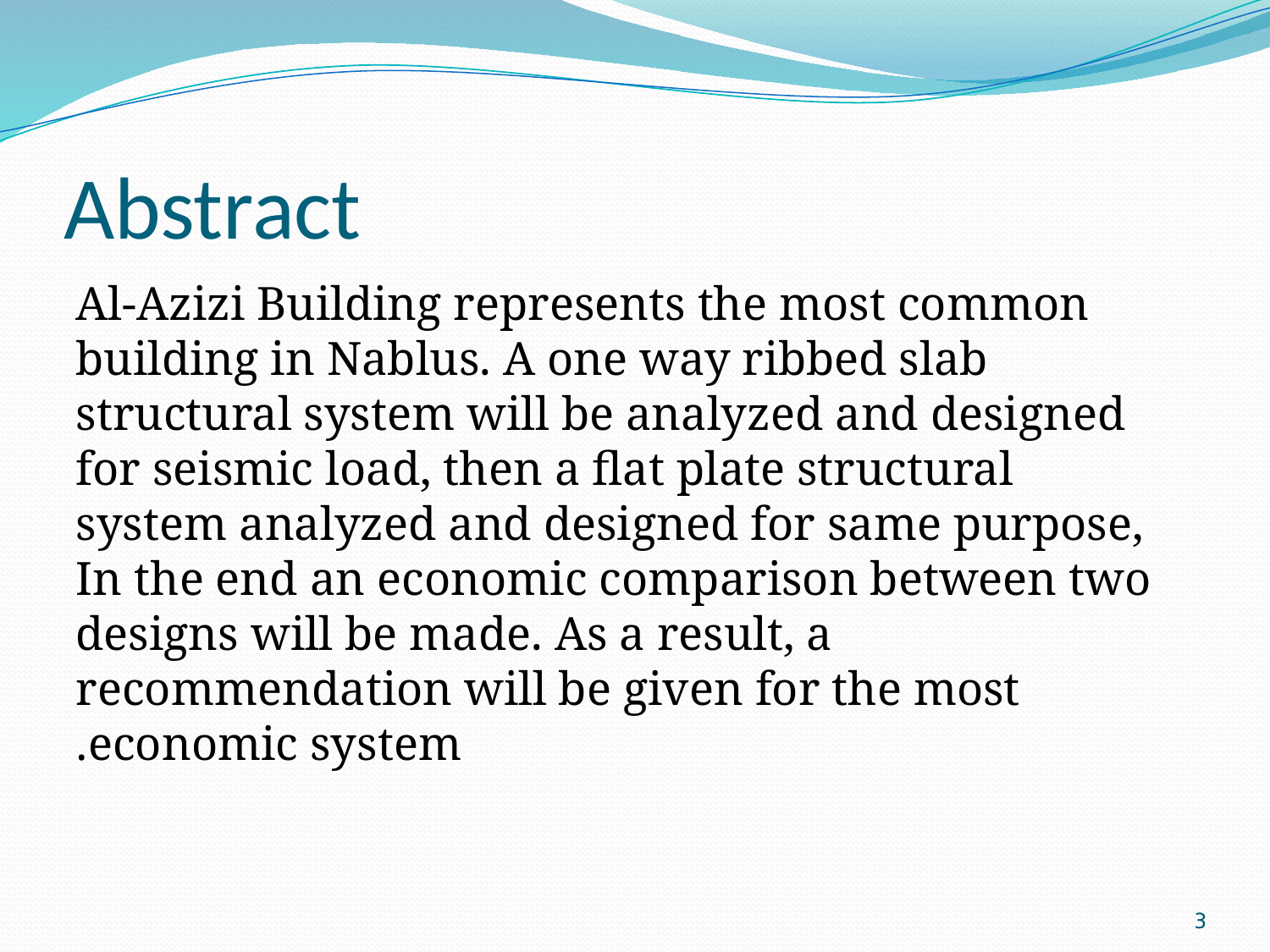

# Abstract
Al-Azizi Building represents the most common building in Nablus. A one way ribbed slab structural system will be analyzed and designed for seismic load, then a flat plate structural system analyzed and designed for same purpose, In the end an economic comparison between two designs will be made. As a result, a recommendation will be given for the most economic system.
3